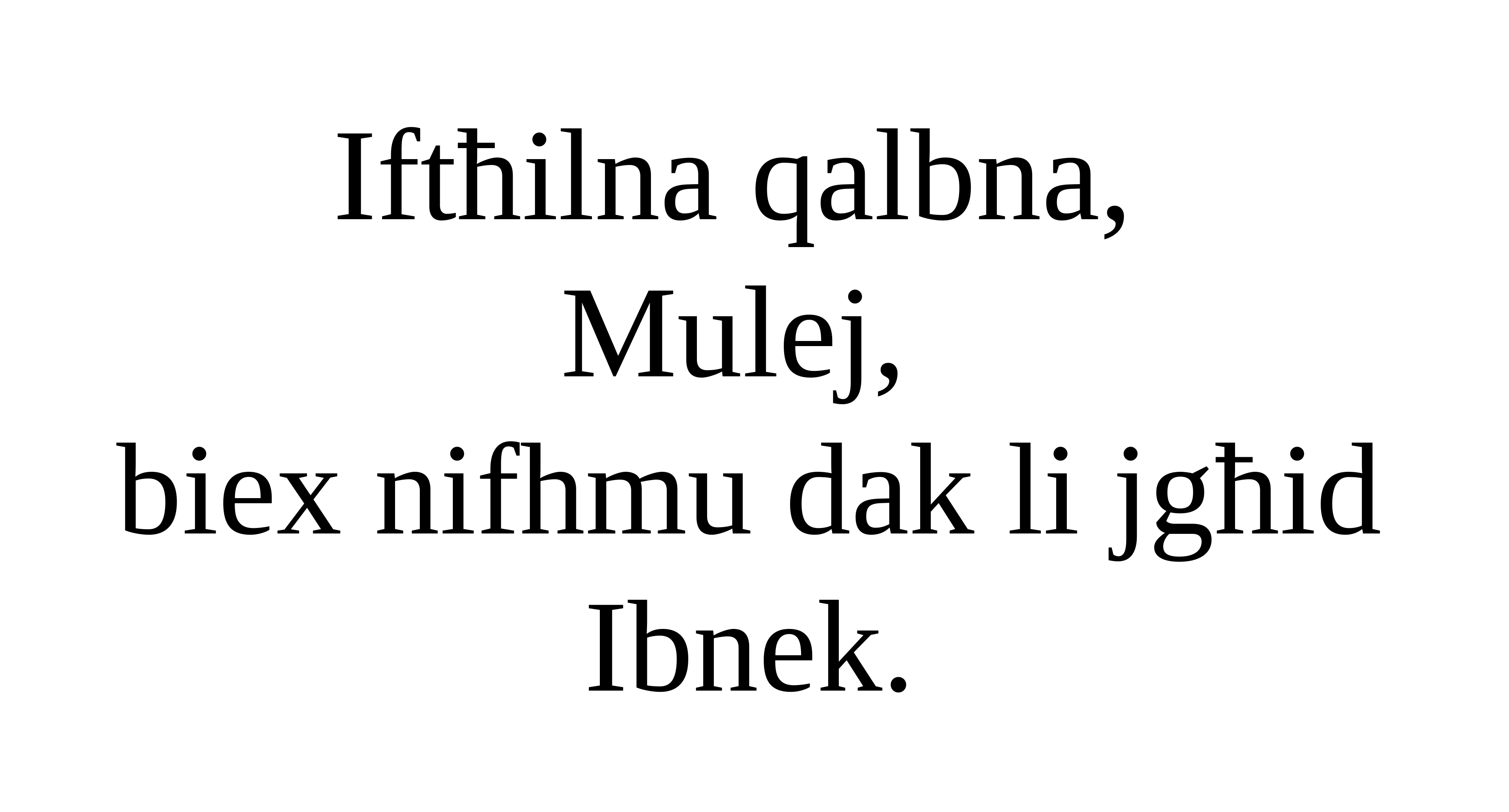

Iftħilna qalbna,
Mulej,
biex nifhmu dak li jgħid Ibnek.